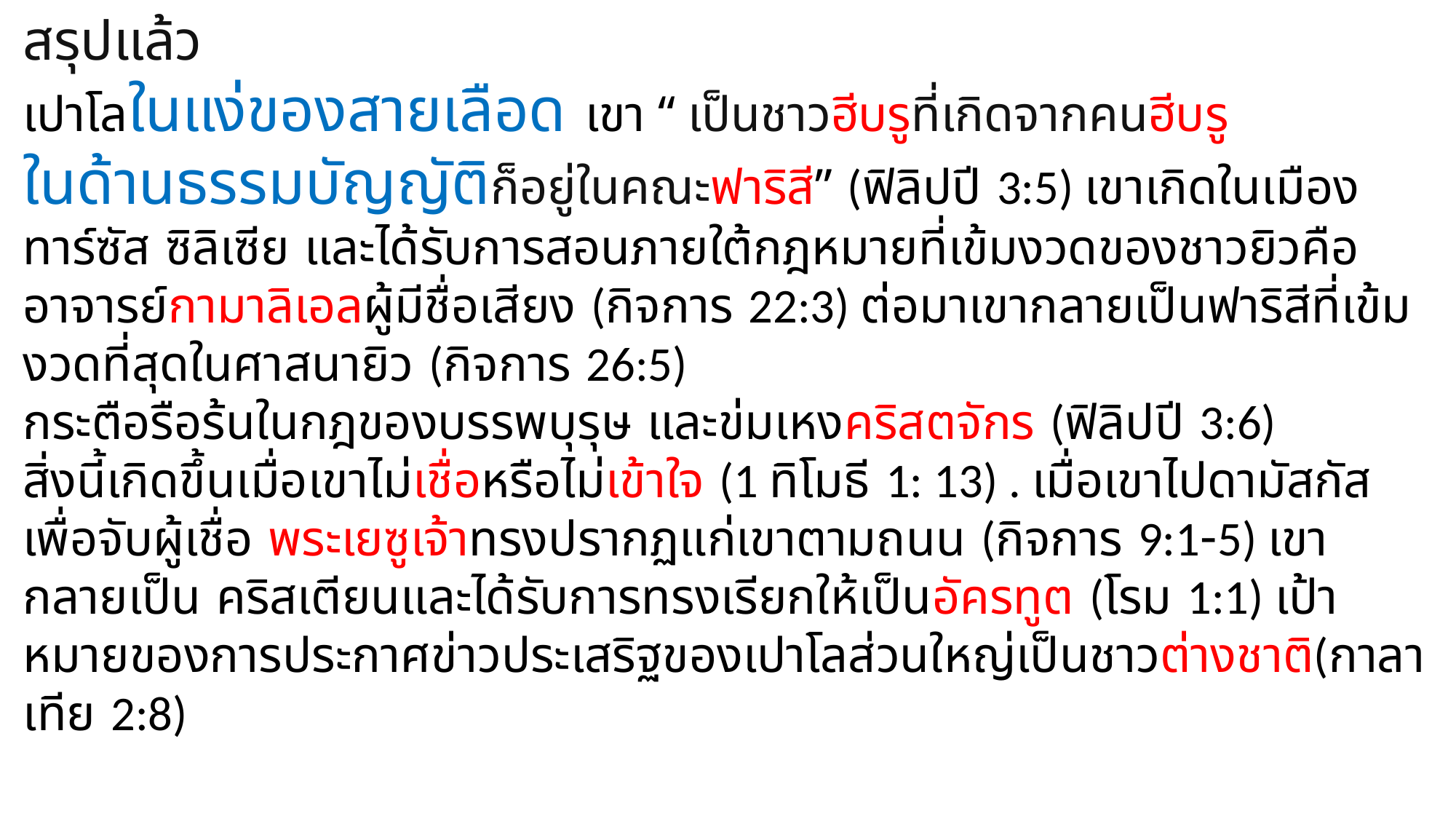

สรุปแล้ว
เปาโลในแง่ของสายเลือด เขา “ เป็นชาวฮีบรูที่เกิดจากคนฮีบรู
ในด้านธรรมบัญญัติก็อยู่ในคณะฟาริสี” (ฟิลิปปี 3:5) เขาเกิดในเมืองทาร์ซัส ซิลิเซีย และได้รับการสอนภายใต้กฎหมายที่เข้มงวดของชาวยิวคืออาจารย์กามาลิเอลผู้มีชื่อเสียง (กิจการ 22:3) ต่อมาเขากลายเป็นฟาริสีที่เข้มงวดที่สุดในศาสนายิว (กิจการ 26:5)
กระตือรือร้นในกฎของบรรพบุรุษ และข่มเหงคริสตจักร (ฟิลิปปี 3:6)
สิ่งนี้เกิดขึ้นเมื่อเขาไม่เชื่อหรือไม่เข้าใจ (1 ทิโมธี 1: 13) . เมื่อเขาไปดามัสกัสเพื่อจับผู้เชื่อ พระเยซูเจ้าทรงปรากฏแก่เขาตามถนน (กิจการ 9:1-5) เขากลายเป็น คริสเตียนและได้รับการทรงเรียกให้เป็นอัครทูต (โรม 1:1) เป้าหมายของการประกาศข่าวประเสริฐของเปาโลส่วนใหญ่เป็นชาวต่างชาติ(กาลาเทีย 2:8)